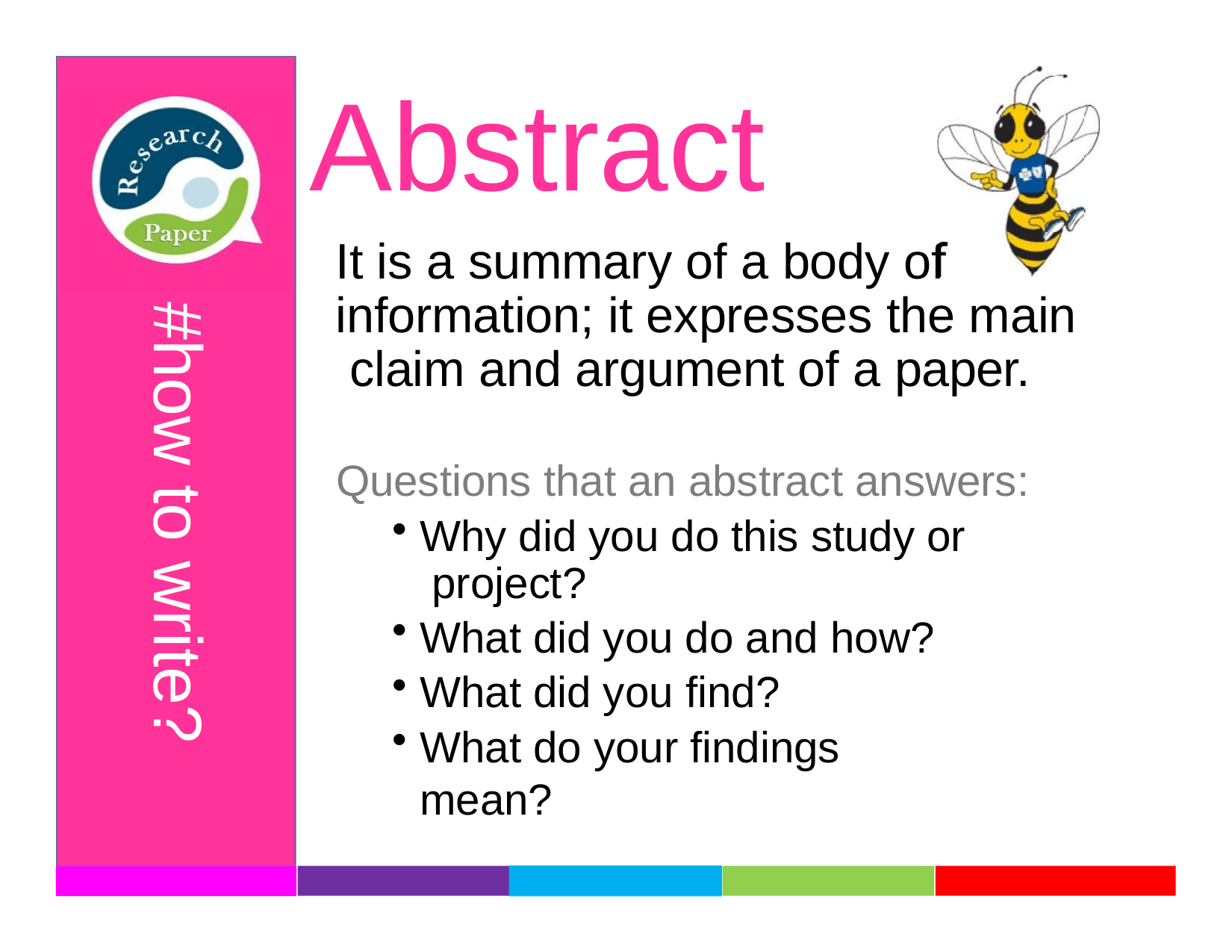

# Abstract
It is a summary of a body of  information; it expresses the main  claim and argument of a paper.

#how to write?
Questions that an abstract answers:
Why did you do this study or  project?
What did you do and how?
What did you find?
What do your findings mean?